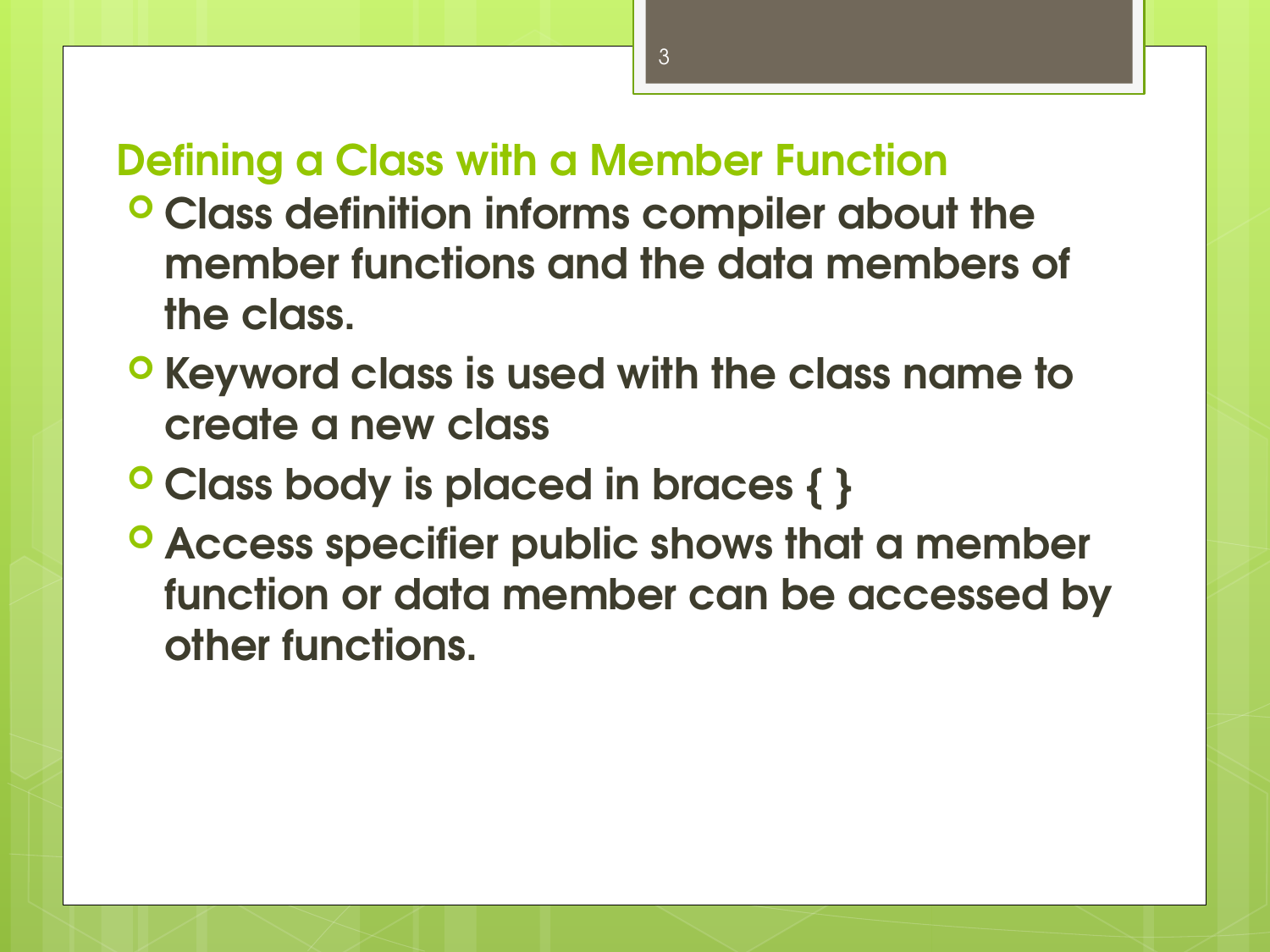

3
# Defining a Class with a Member Function
Class definition informs compiler about the member functions and the data members of the class.
Keyword class is used with the class name to create a new class
Class body is placed in braces { }
Access specifier public shows that a member function or data member can be accessed by other functions.